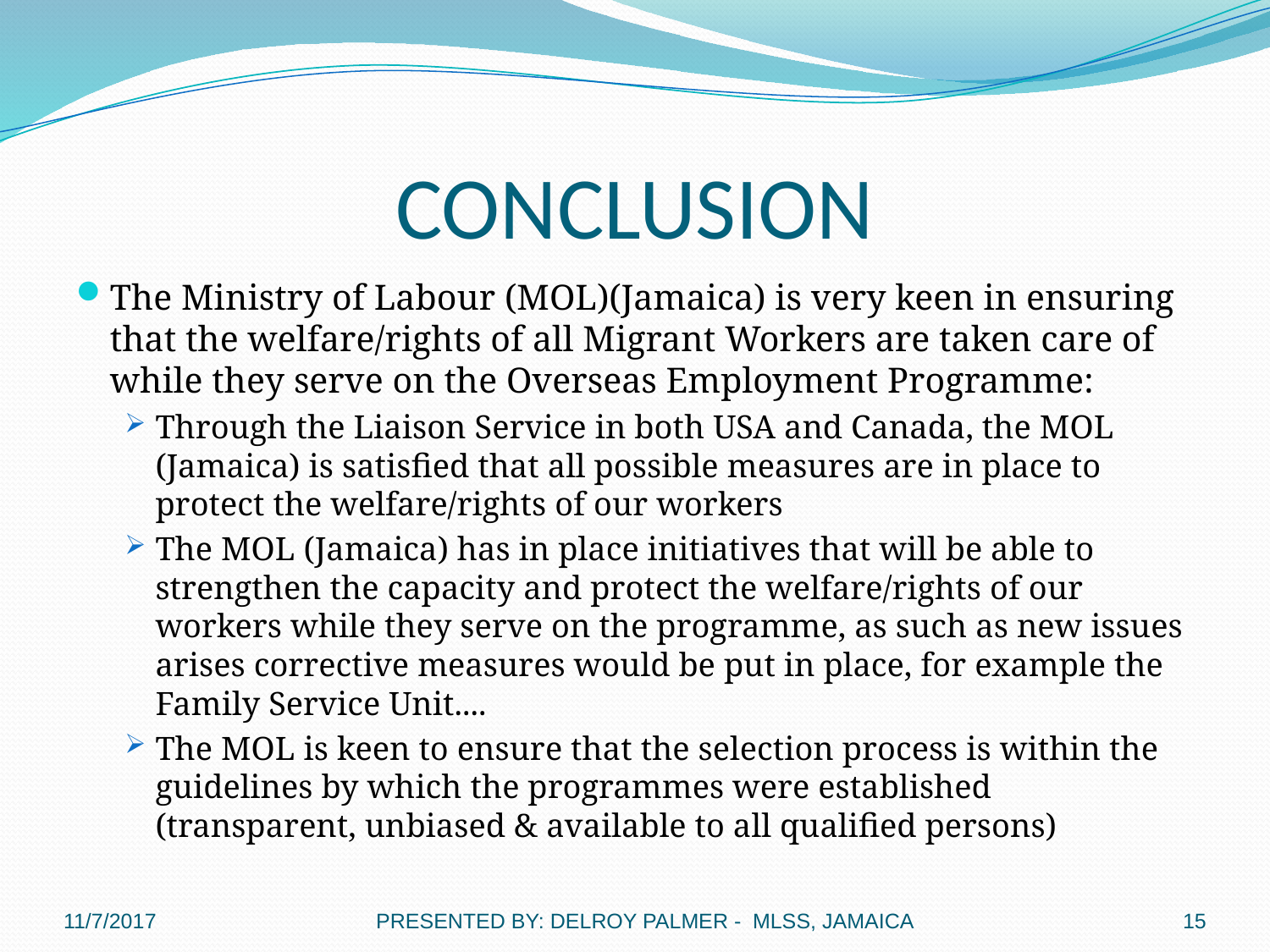

# CONCLUSION
The Ministry of Labour (MOL)(Jamaica) is very keen in ensuring that the welfare/rights of all Migrant Workers are taken care of while they serve on the Overseas Employment Programme:
Through the Liaison Service in both USA and Canada, the MOL (Jamaica) is satisfied that all possible measures are in place to protect the welfare/rights of our workers
The MOL (Jamaica) has in place initiatives that will be able to strengthen the capacity and protect the welfare/rights of our workers while they serve on the programme, as such as new issues arises corrective measures would be put in place, for example the Family Service Unit....
The MOL is keen to ensure that the selection process is within the guidelines by which the programmes were established (transparent, unbiased & available to all qualified persons)
11/7/2017
PRESENTED BY: DELROY PALMER -  MLSS, JAMAICA
15